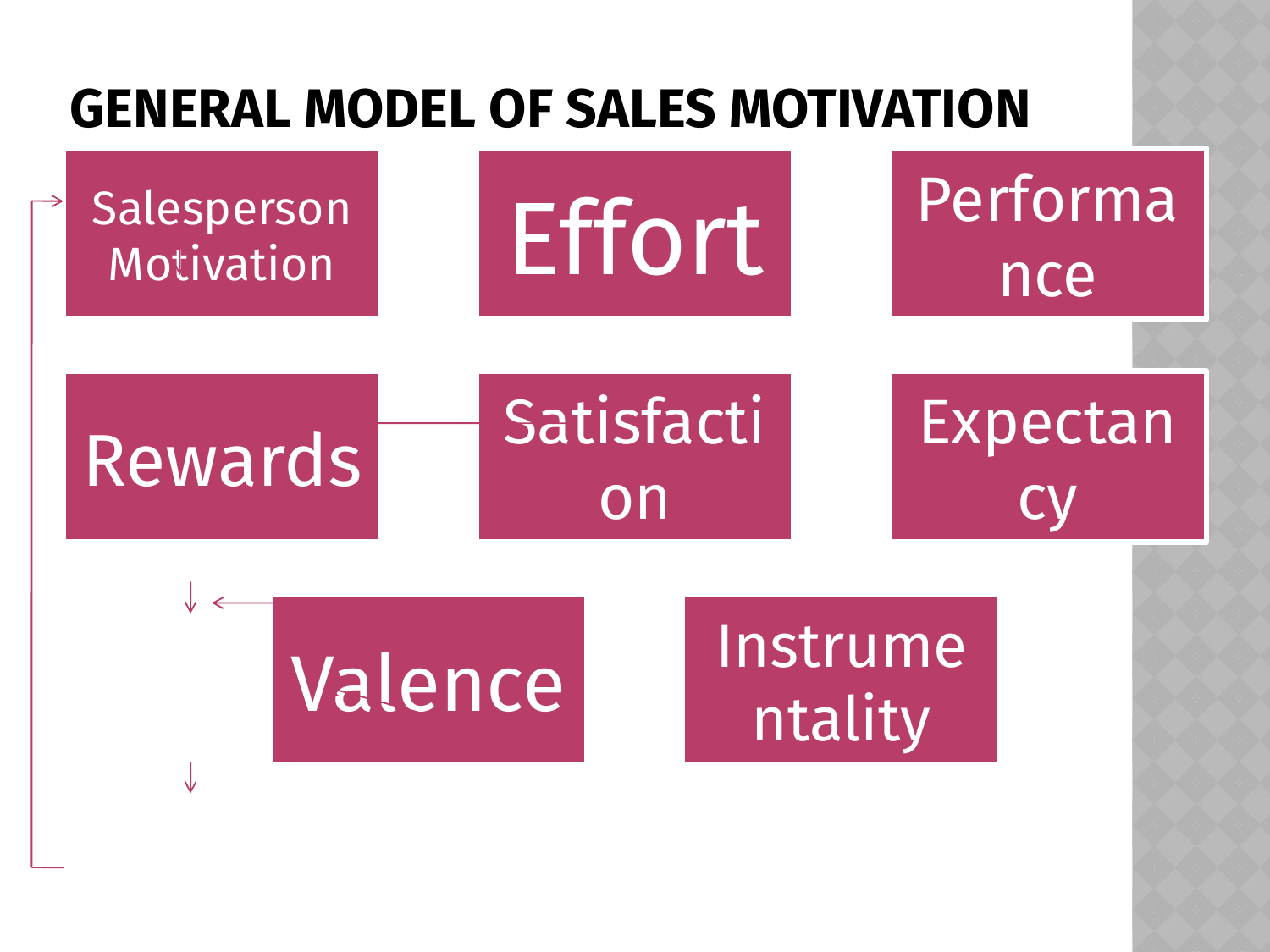

# General Model of Sales Motivation
Salesperson Motivation
Effort
Performance
Rewards
Satisfaction
Expectancy
Valence
Instrumentality